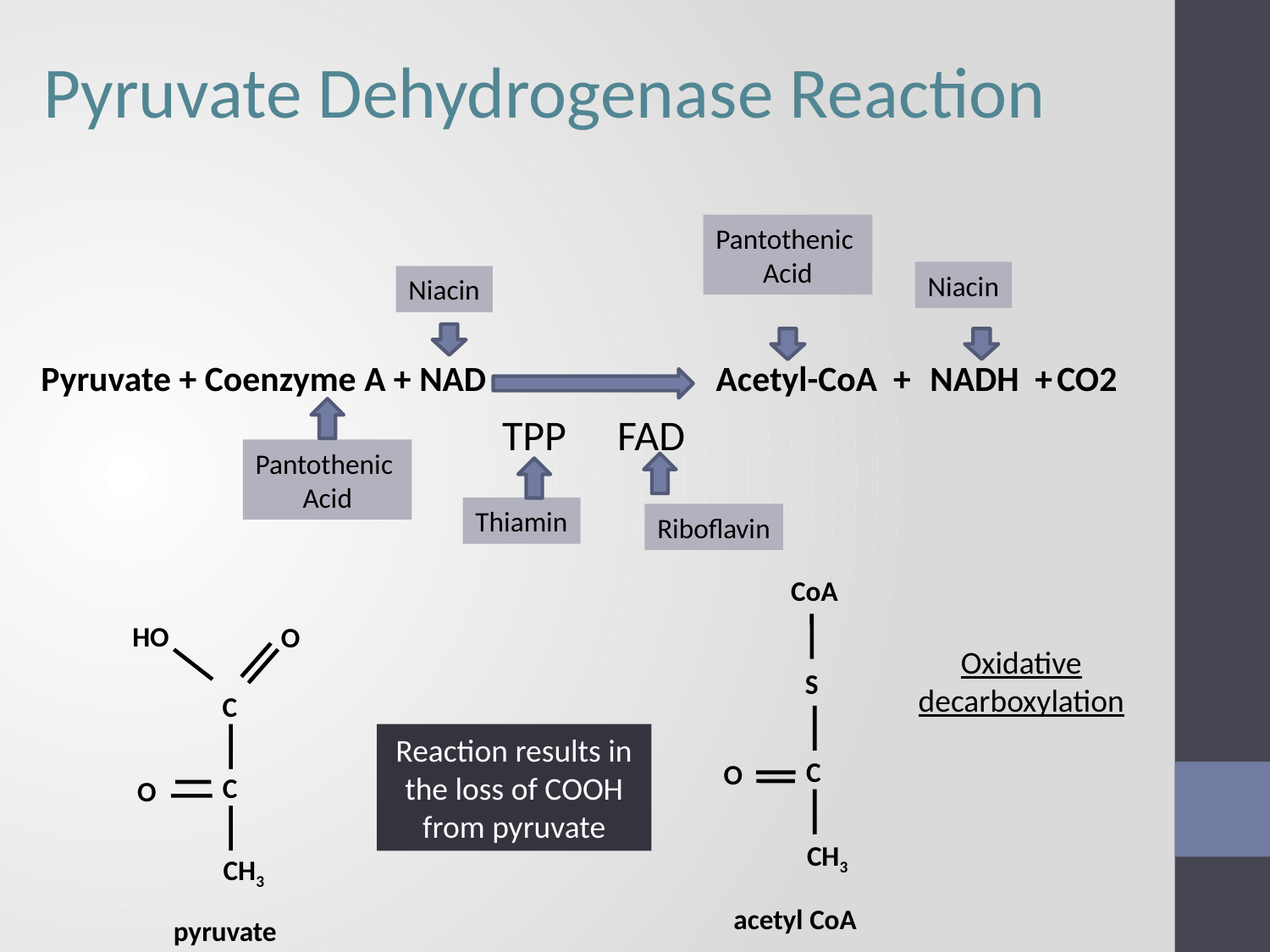

Pyruvate Dehydrogenase Reaction
Pantothenic
Acid
Niacin
Niacin

Pyruvate + Coenzyme A + NAD	      	     Acetyl-CoA  +	NADH  +	CO2

TPP
FAD
Pantothenic
Acid

Thiamin
Riboflavin
CoA
HO
O

Oxidative decarboxylation

S
C

Reaction results in the loss of COOH from pyruvate
C
O
C
O

CH3
CH3
acetyl CoA
pyruvate